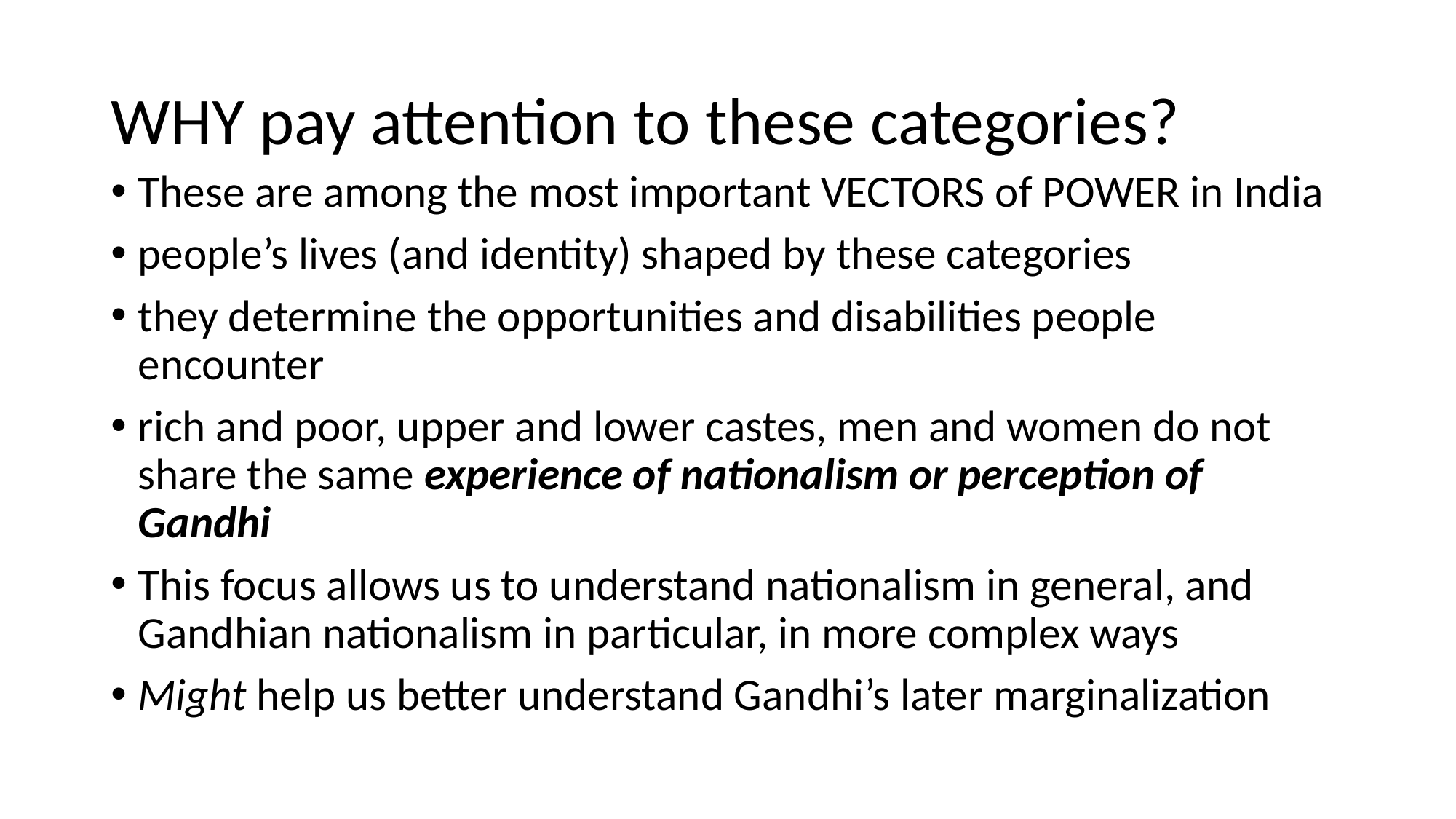

# WHY pay attention to these categories?
These are among the most important VECTORS of POWER in India
people’s lives (and identity) shaped by these categories
they determine the opportunities and disabilities people encounter
rich and poor, upper and lower castes, men and women do not share the same experience of nationalism or perception of Gandhi
This focus allows us to understand nationalism in general, and Gandhian nationalism in particular, in more complex ways
Might help us better understand Gandhi’s later marginalization